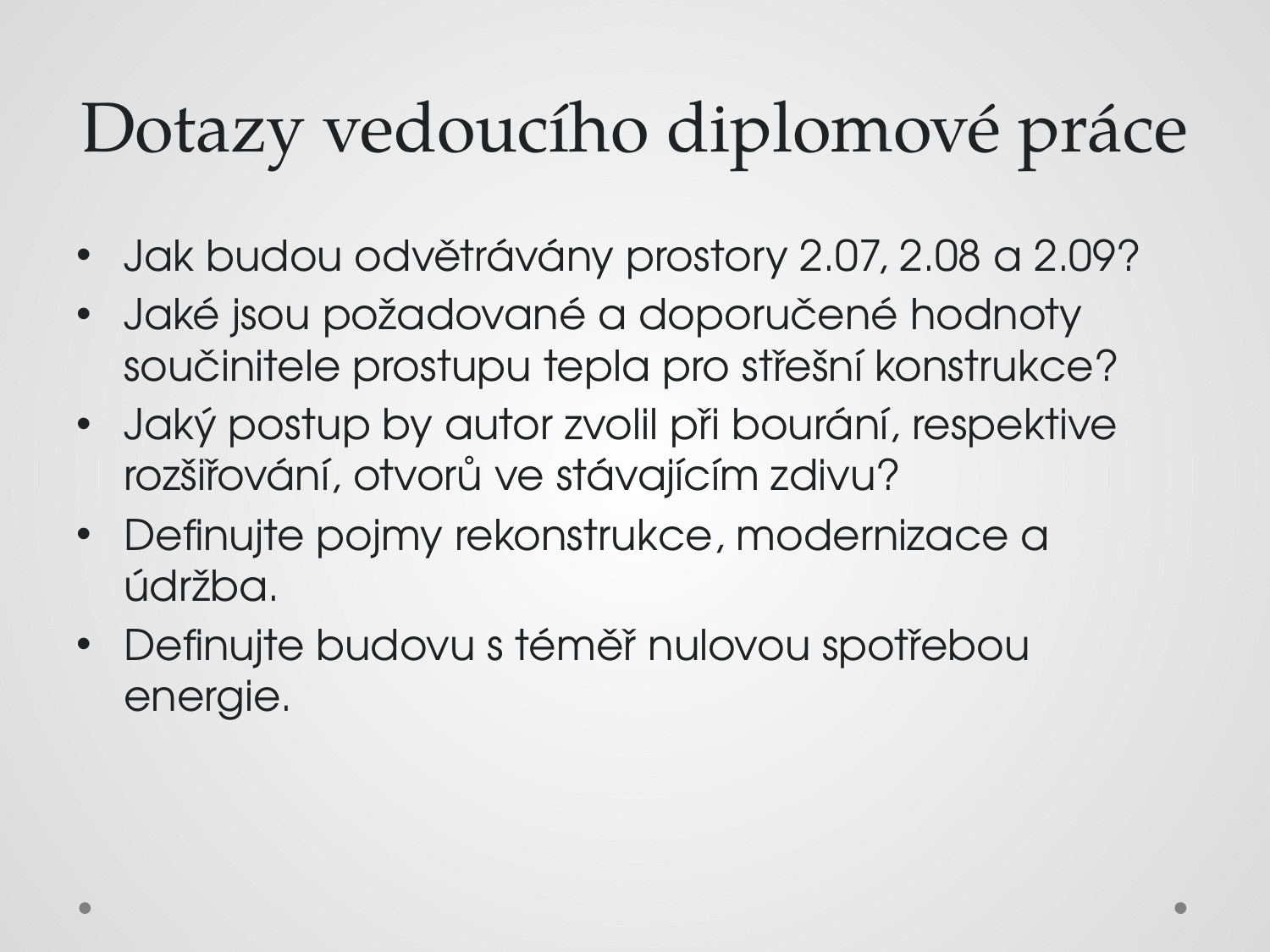

# Dotazy vedoucího diplomové práce
Jak budou odvětrávány prostory 2.07, 2.08 a 2.09?
Jaké jsou požadované a doporučené hodnoty součinitele prostupu tepla pro střešní konstrukce?
Jaký postup by autor zvolil při bourání, respektive rozšiřování, otvorů ve stávajícím zdivu?
Definujte pojmy rekonstrukce, modernizace a údržba.
Definujte budovu s téměř nulovou spotřebou energie.